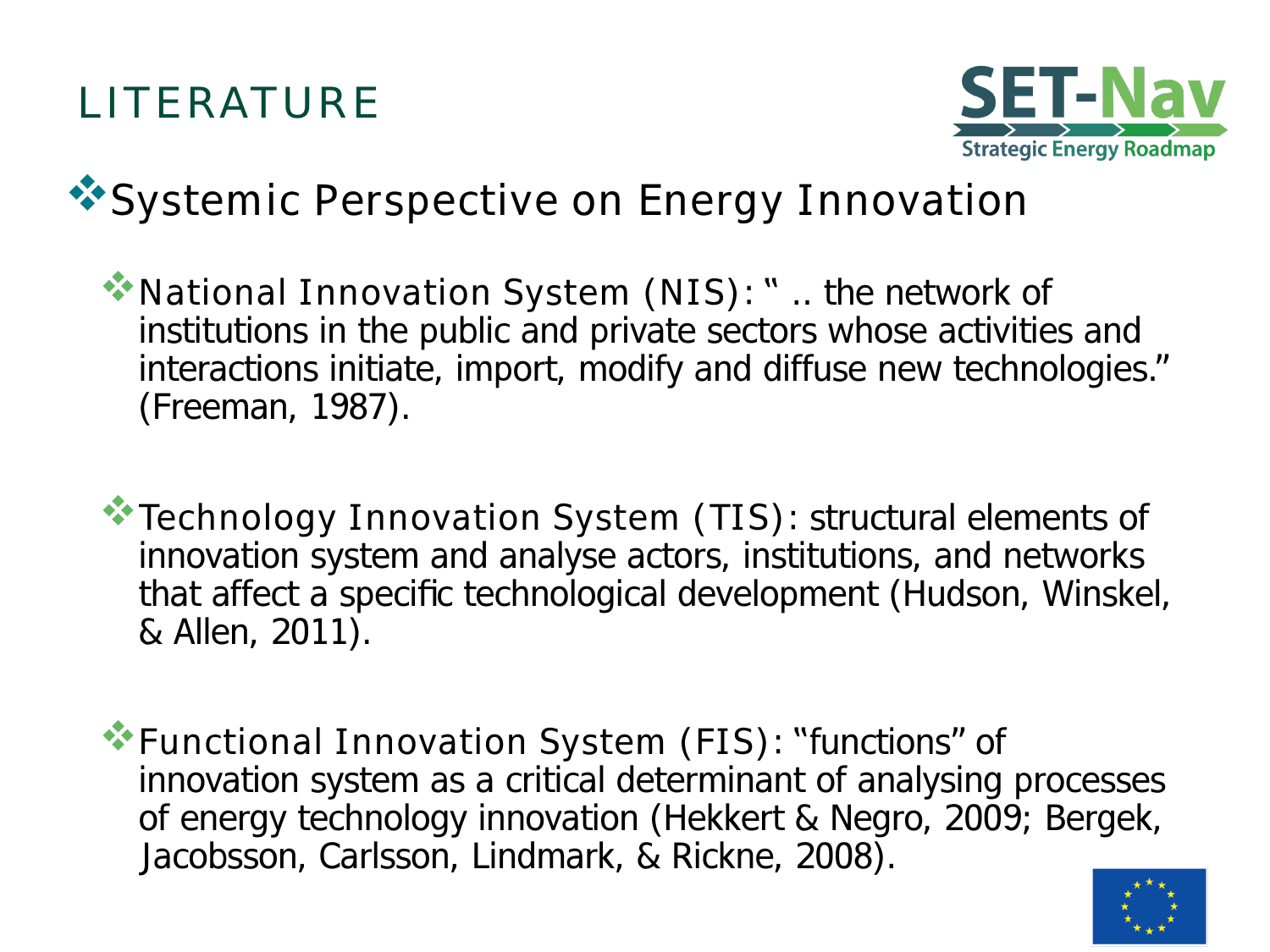

# Literature
Systemic Perspective on Energy Innovation

National Innovation System (NIS): “ .. the network of institutions in the public and private sectors whose activities and interactions initiate, import, modify and diffuse new technologies.” (Freeman, 1987).

Technology Innovation System (TIS): structural elements of innovation system and analyse actors, institutions, and networks that affect a specific technological development (Hudson, Winskel, & Allen, 2011).

Functional Innovation System (FIS): “functions” of innovation system as a critical determinant of analysing processes of energy technology innovation (Hekkert & Negro, 2009; Bergek, Jacobsson, Carlsson, Lindmark, & Rickne, 2008).